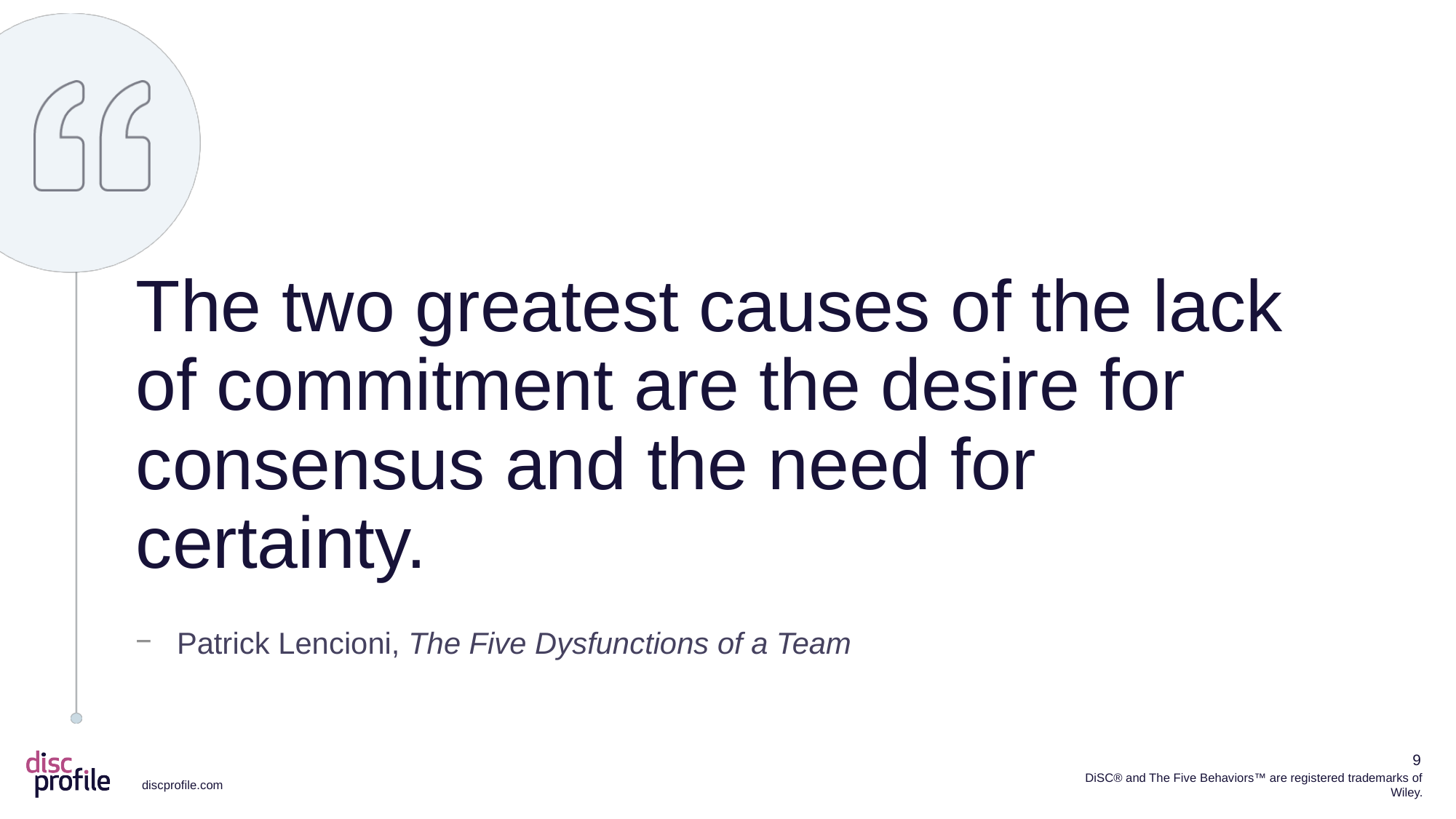

The two greatest causes of the lack of commitment are the desire for consensus and the need for certainty.
Patrick Lencioni, The Five Dysfunctions of a Team
9